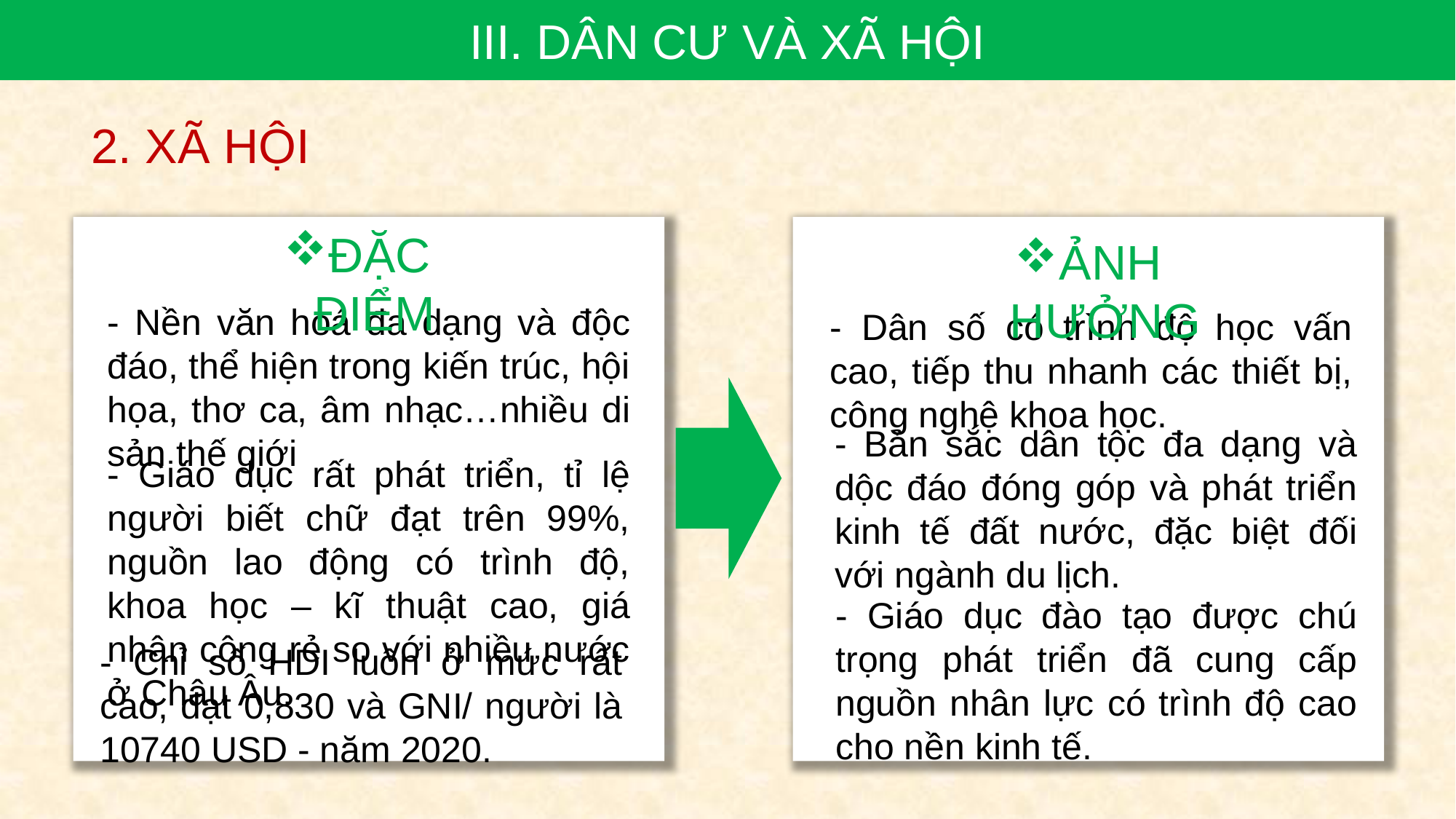

III. DÂN CƯ VÀ XÃ HỘI
2. XÃ HỘI

ĐẶC ĐIỂM
ẢNH HƯỞNG
- Nền văn hoá đa dạng và độc đáo, thể hiện trong kiến trúc, hội họa, thơ ca, âm nhạc…nhiều di sản thế giới
- Dân số có trình độ học vấn cao, tiếp thu nhanh các thiết bị, công nghệ khoa học.

- Bản sắc dân tộc đa dạng và dộc đáo đóng góp và phát triển kinh tế đất nước, đặc biệt đối với ngành du lịch.
- Giáo dục rất phát triển, tỉ lệ người biết chữ đạt trên 99%, nguồn lao động có trình độ, khoa học – kĩ thuật cao, giá nhân công rẻ so với nhiều nước ở Châu Âu.
- Giáo dục đào tạo được chú trọng phát triển đã cung cấp nguồn nhân lực có trình độ cao cho nền kinh tế.
- Chỉ số HDI luôn ở mức rất cao, đạt 0,830 và GNI/ người là 10740 USD - năm 2020.